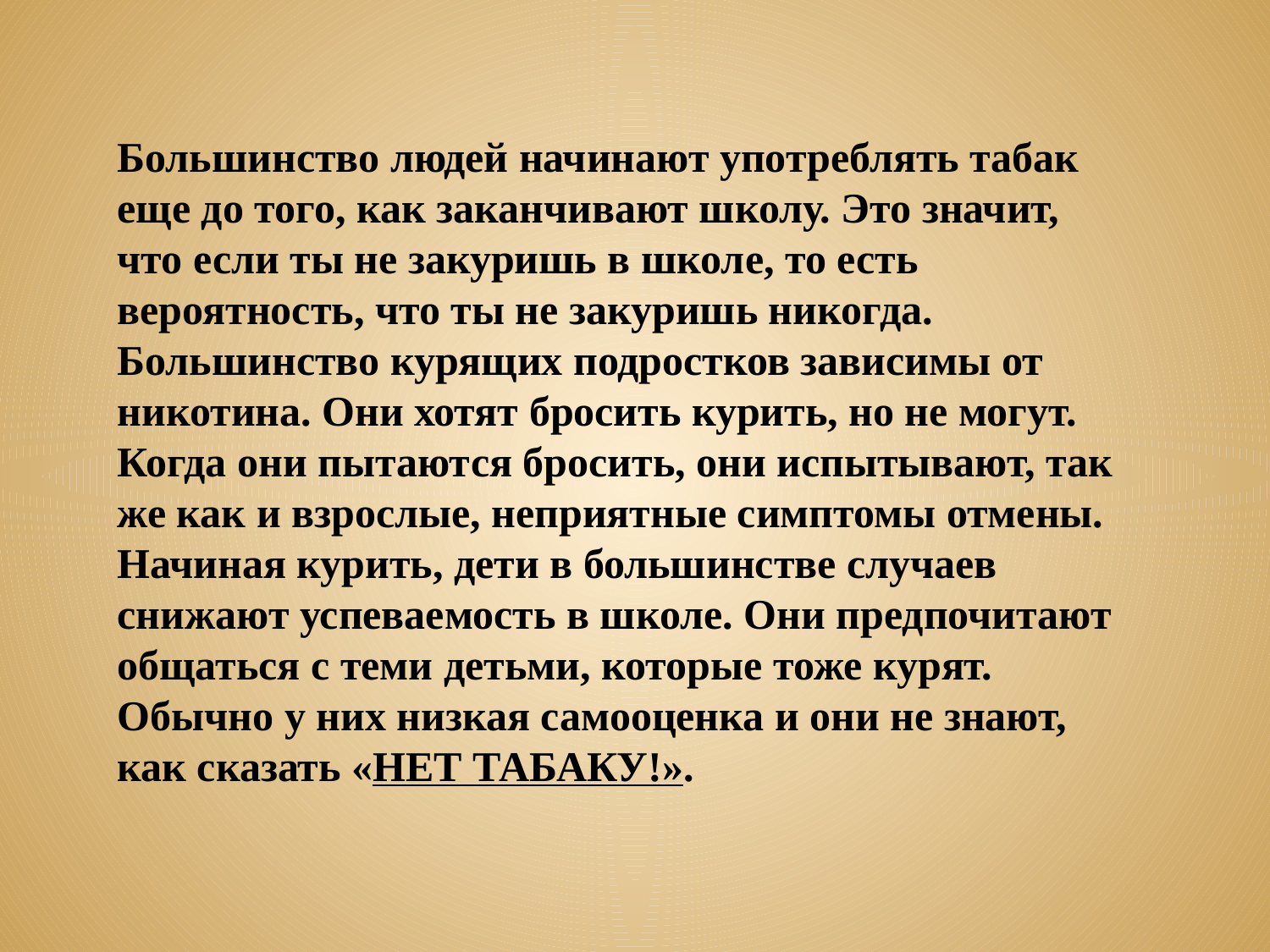

Большинство людей начинают употреблять табак еще до того, как заканчивают школу. Это значит, что если ты не закуришь в школе, то есть вероятность, что ты не закуришь никогда.
Большинство курящих подростков зависимы от никотина. Они хотят бросить курить, но не могут. Когда они пытаются бросить, они испытывают, так же как и взрослые, неприятные симптомы отмены.
Начиная курить, дети в большинстве случаев снижают успеваемость в школе. Они предпочитают общаться с теми детьми, которые тоже курят. Обычно у них низкая самооценка и они не знают, как сказать «НЕТ ТАБАКУ!».